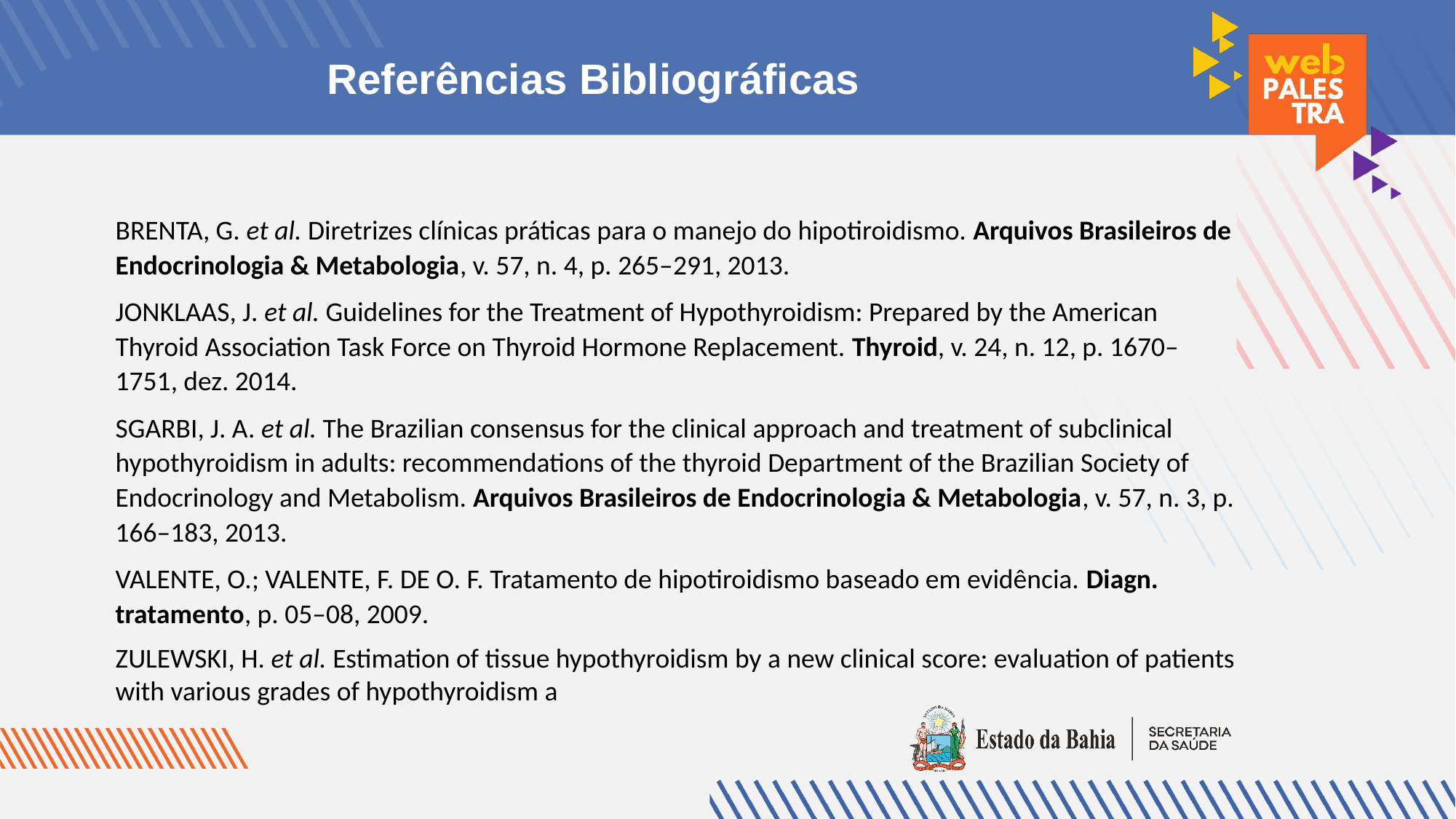

# Referências Bibliográficas

BRENTA, G. et al. Diretrizes clínicas práticas para o manejo do hipotiroidismo. Arquivos Brasileiros de Endocrinologia & Metabologia, v. 57, n. 4, p. 265–291, 2013.
JONKLAAS, J. et al. Guidelines for the Treatment of Hypothyroidism: Prepared by the American Thyroid Association Task Force on Thyroid Hormone Replacement. Thyroid, v. 24, n. 12, p. 1670–1751, dez. 2014.
SGARBI, J. A. et al. The Brazilian consensus for the clinical approach and treatment of subclinical hypothyroidism in adults: recommendations of the thyroid Department of the Brazilian Society of Endocrinology and Metabolism. Arquivos Brasileiros de Endocrinologia & Metabologia, v. 57, n. 3, p. 166–183, 2013.
VALENTE, O.; VALENTE, F. DE O. F. Tratamento de hipotiroidismo baseado em evidência. Diagn. tratamento, p. 05–08, 2009.
ZULEWSKI, H. et al. Estimation of tissue hypothyroidism by a new clinical score: evaluation of patients with various grades of hypothyroidism a